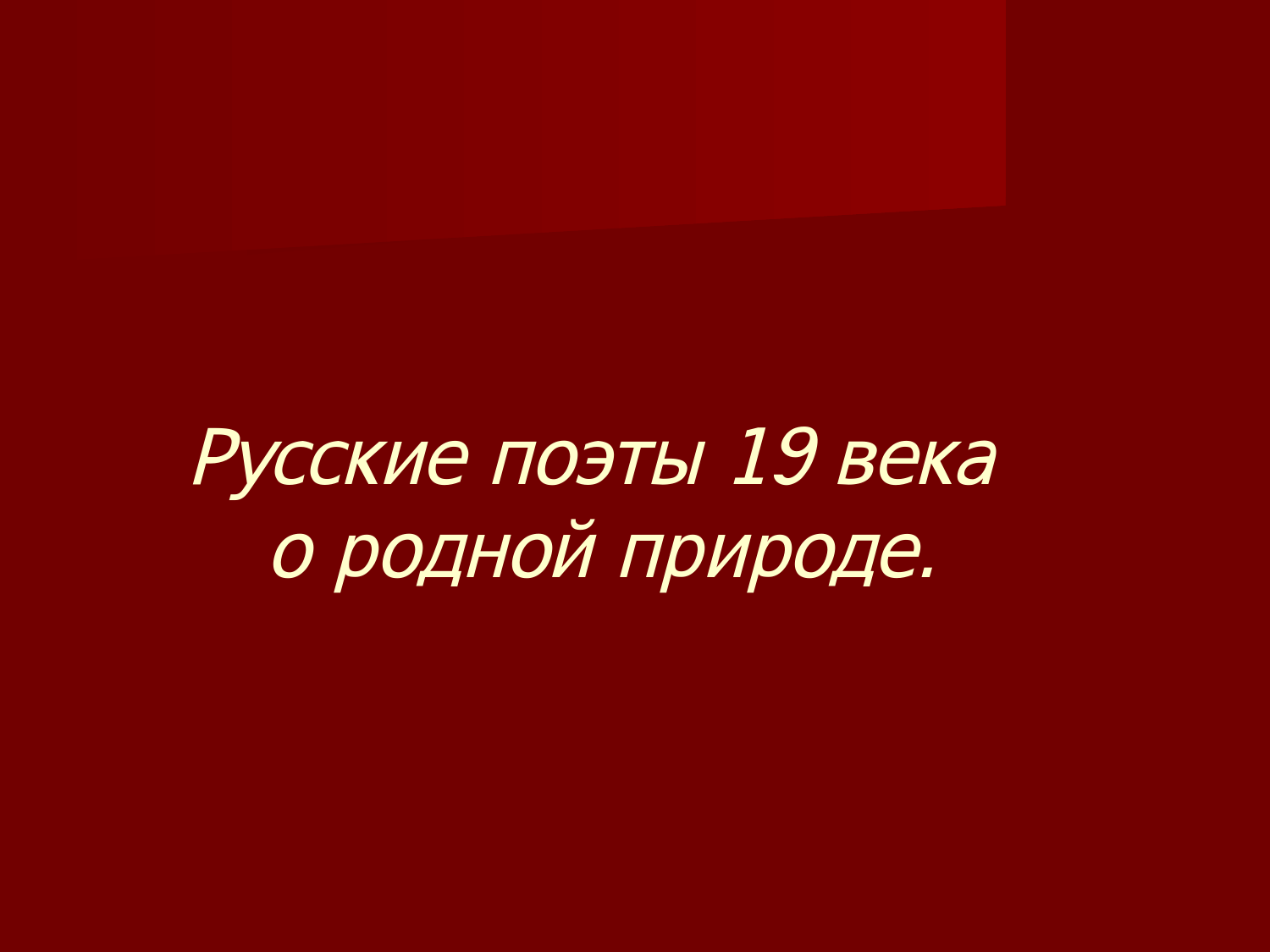

Русские поэты 19 века
о родной природе.